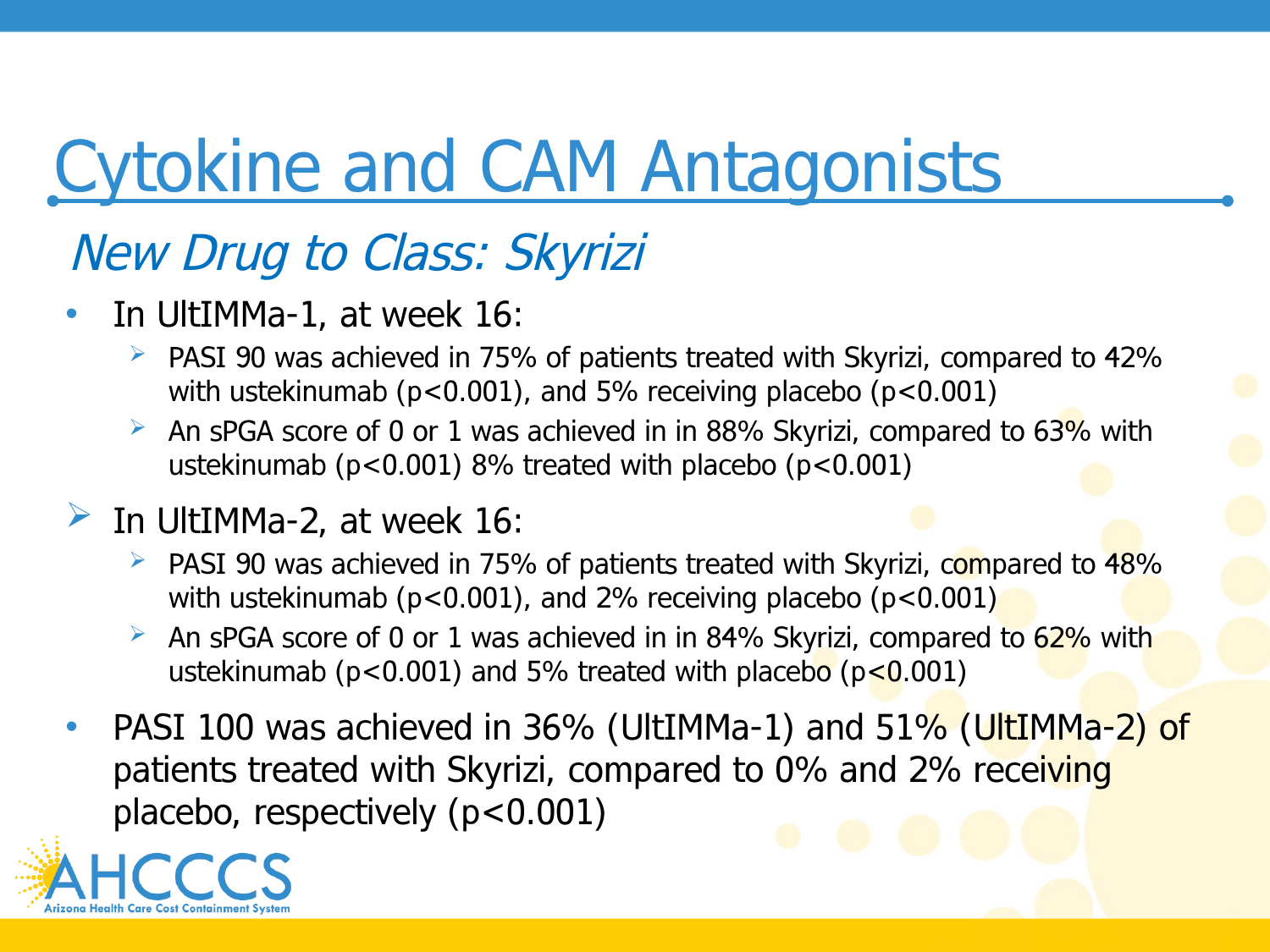

# Cytokine and CAM Antagonists
New Drug to Class: Skyrizi
In UltIMMa-1, at week 16:
PASI 90 was achieved in 75% of patients treated with Skyrizi, compared to 42% with ustekinumab (p<0.001), and 5% receiving placebo (p<0.001)
An sPGA score of 0 or 1 was achieved in in 88% Skyrizi, compared to 63% with ustekinumab (p<0.001) 8% treated with placebo (p<0.001)
In UltIMMa-2, at week 16:
PASI 90 was achieved in 75% of patients treated with Skyrizi, compared to 48% with ustekinumab (p<0.001), and 2% receiving placebo (p<0.001)
An sPGA score of 0 or 1 was achieved in in 84% Skyrizi, compared to 62% with ustekinumab (p<0.001) and 5% treated with placebo (p<0.001)
PASI 100 was achieved in 36% (UltIMMa-1) and 51% (UltIMMa-2) of patients treated with Skyrizi, compared to 0% and 2% receiving placebo, respectively (p<0.001)